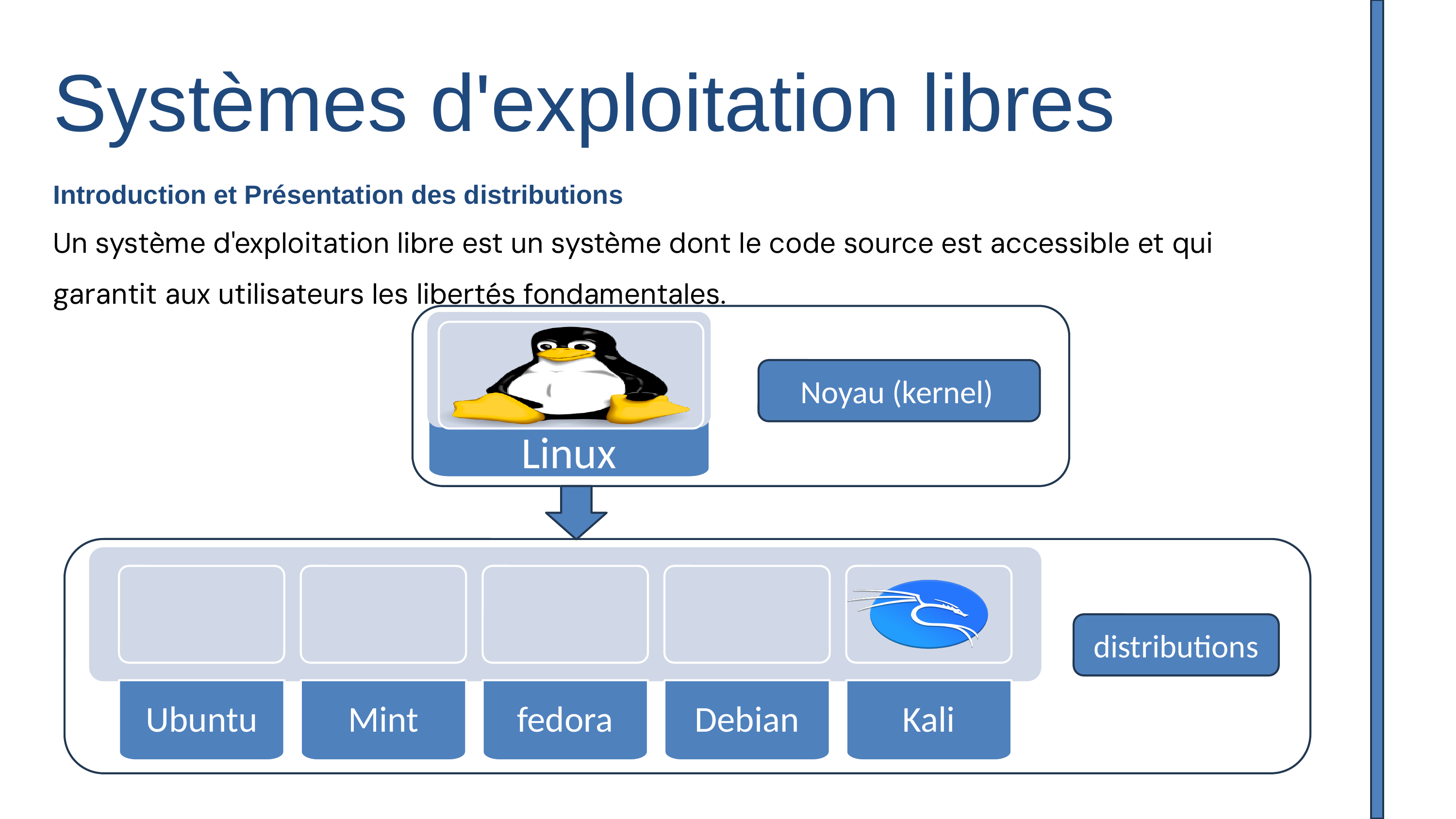

Systèmes d'exploitation libres
Introduction et Présentation des distributions
Un système d'exploitation libre est un système dont le code source est accessible et qui garantit aux utilisateurs les libertés fondamentales.

Linux
Noyau (kernel)

Ubuntu
Mint
fedora
Debian
Kali
distributions